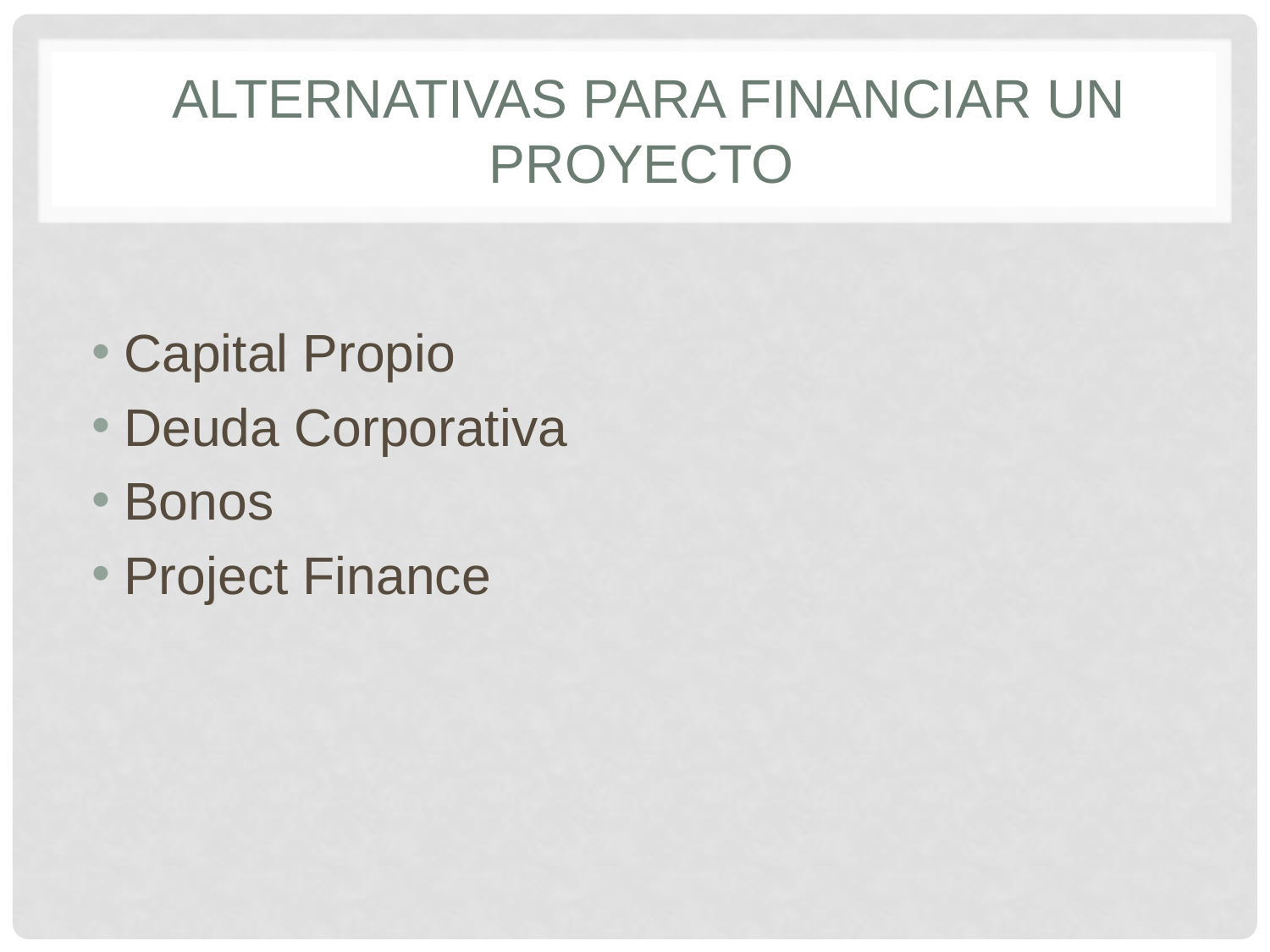

# Alternativas para Financiar un Proyecto

Capital Propio
Deuda Corporativa
Bonos
Project Finance